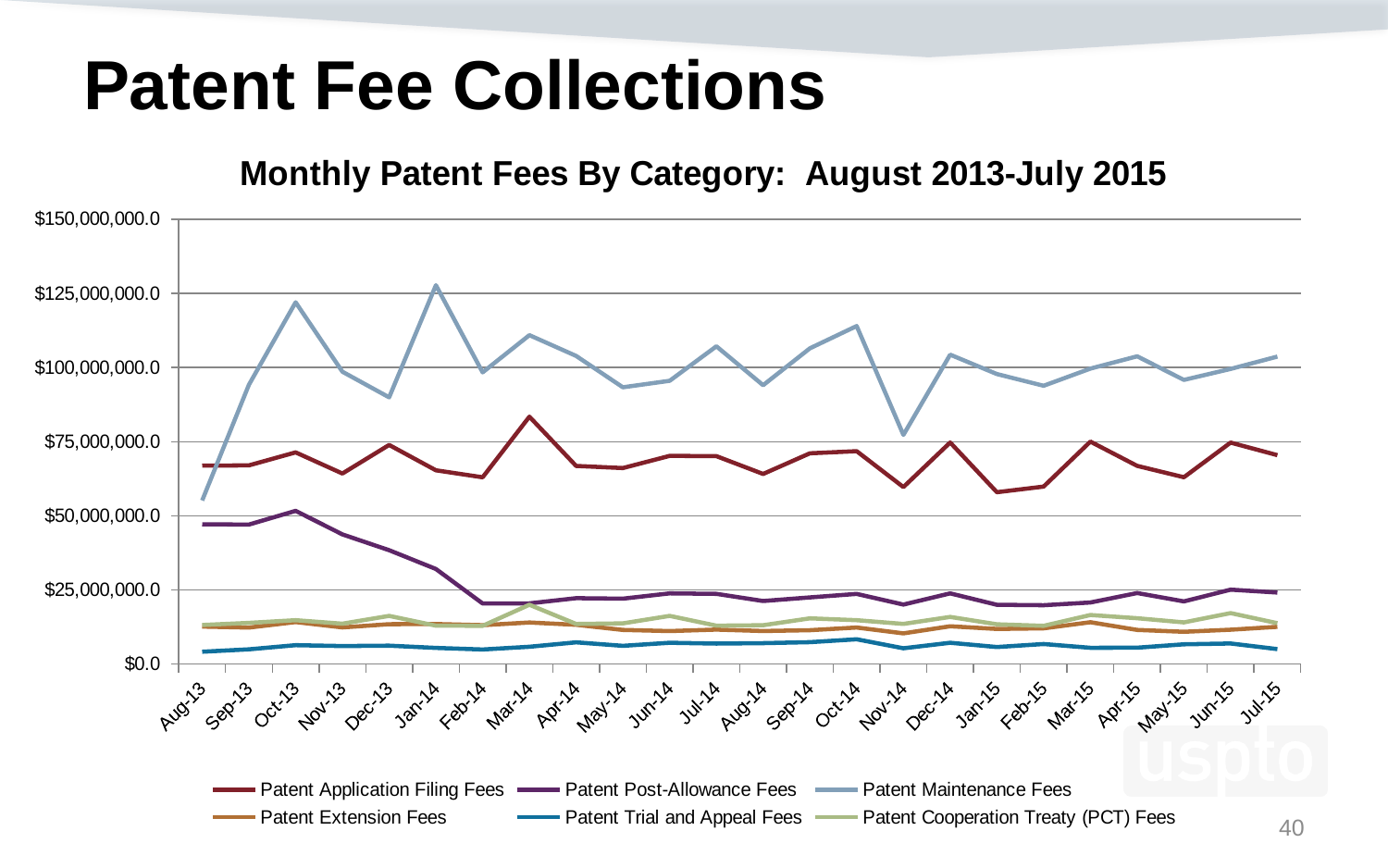

# Patent Fee Collections

### Chart: Monthly Patent Fees By Category:  August 2013-July 2015

| Category | Patent Application Filing Fees | Patent Post-Allowance Fees | Patent Maintenance Fees | Patent Extension Fees | Patent Trial and Appeal Fees | Patent Cooperation Treaty (PCT) Fees |
|---|---|---|---|---|---|---|
| 41487 | 66921543.95 | 47120836.0 | 55152760.0 | 12642023.0 | 4176455.0 | 13179353.0 |
| 41518 | 67014044.0 | 47044640.0 | 94182285.0 | 12314363.0 | 4981165.0 | 13897443.0 |
| 41548 | 71391340.9 | 51664446.5 | 121969440.0 | 14173975.0 | 6382500.0 | 14806607.75 |
| 41579 | 64259475.0 | 43712822.35 | 98584249.0 | 12372771.0 | 6092365.0 | 13615623.8 |
| 41609 | 73900303.0 | 38398555.0 | 89937663.0 | 13461310.0 | 6211960.0 | 16256407.499999998 |
| 41640 | 65339246.0 | 32058835.0 | 127736258.0 | 13520621.0 | 5458390.0 | 12954250.92 |
| 41671 | 62998136.0 | 20438555.0 | 98359243.0 | 13125757.0 | 4927370.0 | 12902417.0 |
| 41699 | 83424204.0 | 20476025.0 | 110910240.0 | 14030232.0 | 5856315.0 | 20022891.96 |
| 41730 | 66822275.0 | 22218680.0 | 103903864.0 | 13258908.0 | 7342815.0 | 13534129.58 |
| 41760 | 66106942.0 | 22052184.0 | 93325781.0 | 11523936.0 | 6161595.0 | 13731092.89 |
| 41791 | 70215929.0 | 23852404.0 | 95522757.0 | 11139198.0 | 7199400.0 | 16249015.5 |
| 41821 | 70118527.0 | 23674839.0 | 107144940.0 | 11636460.0 | 6908700.0 | 12962239.32 |
| 41852 | 64120036.0 | 21269234.0 | 94033940.0 | 11159760.0 | 7059745.0 | 13098290.0 |
| 41883 | 71071185.0 | 22478577.0 | 106470546.0 | 11426090.0 | 7393860.0 | 15432780.0 |
| 41913 | 71785763.0 | 23661676.0 | 113970285.0 | 12330923.0 | 8377830.0 | 14803384.0 |
| 41944 | 59689823.0 | 20061455.0 | 77285266.43 | 10358005.0 | 5335410.0 | 13548638.41 |
| 41974 | 74724322.0 | 23843110.0 | 104334929.0 | 12754660.0 | 7186940.0 | 15897149.83 |
| 42005 | 57934962.0 | 19999845.0 | 97788050.0 | 11846085.0 | 5760720.0 | 13419373.32 |
| 42036 | 59854589.0 | 19853520.0 | 93845810.0 | 12052180.0 | 6772245.0 | 12909472.78 |
| 42064 | 75010509.0 | 20764497.0 | 99621006.0 | 14127865.0 | 5501045.0 | 16553999.5 |
| 42095 | 66845089.0 | 23955335.0 | 103782313.0 | 11529605.0 | 5529265.0 | 15470292.68 |
| 42125 | 63014925.0 | 21135703.0 | 95810415.0 | 10890230.0 | 6682320.0 | 14057545.35 |
| 42156 | 74690132.0 | 25091300.0 | 99522582.4 | 11592605.0 | 6956410.0 | 17192389.31 |
| 42186 | 70458962.0 | 24118712.0 | 103672583.0 | 12581186.399999999 | 5053995.0 | 13794140.49 |
40